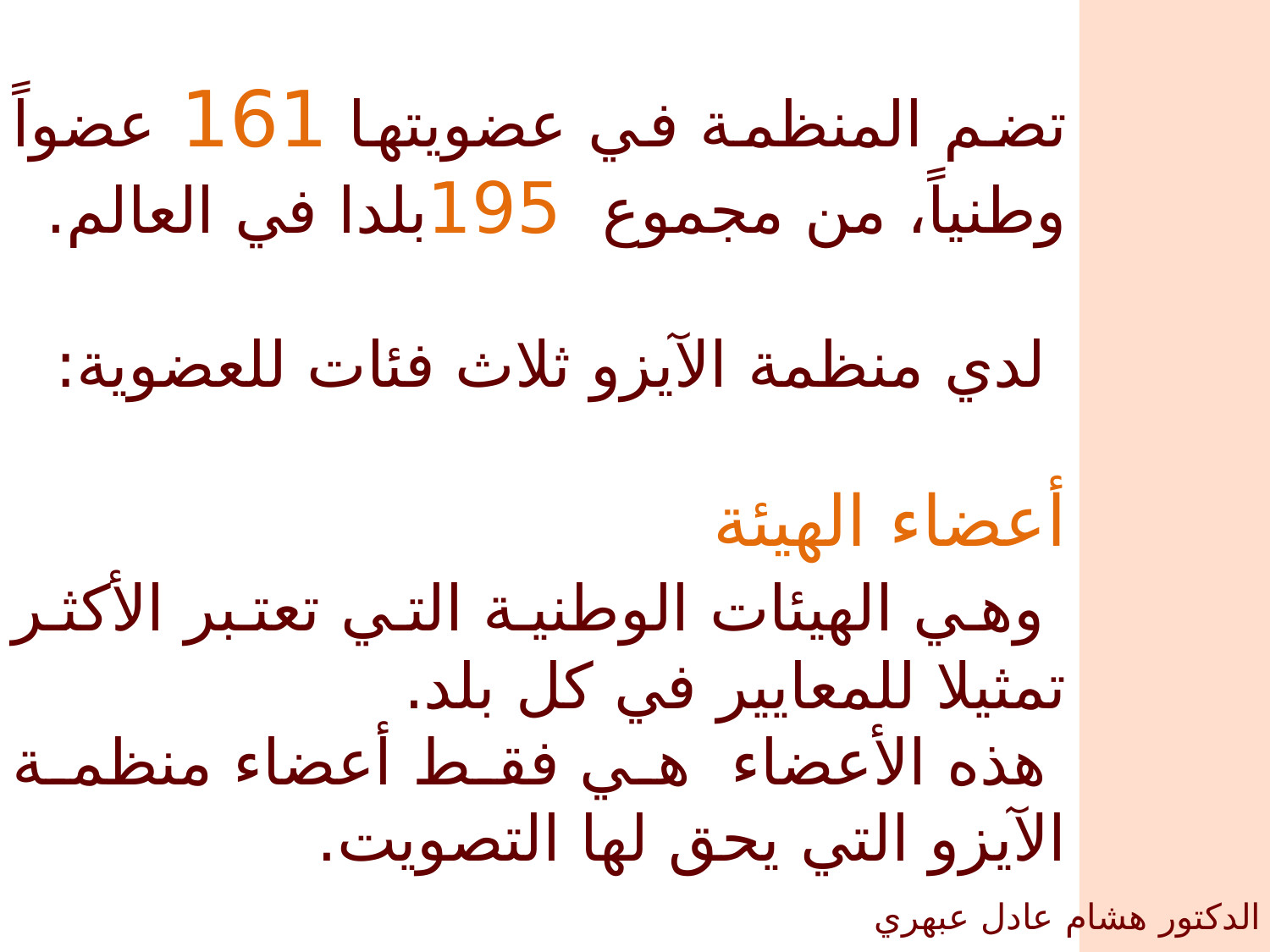

تضم المنظمة في عضويتها 161 عضواً وطنياً، من مجموع  195بلدا في العالم.

 لدي منظمة الآيزو ثلاث فئات للعضوية:

أعضاء الهيئة
 وهي الهيئات الوطنية التي تعتبر الأكثر تمثيلا للمعايير في كل بلد.
 هذه الأعضاء  هي فقط أعضاء منظمة الآيزو التي يحق لها التصويت.
الدكتور هشام عادل عبهري